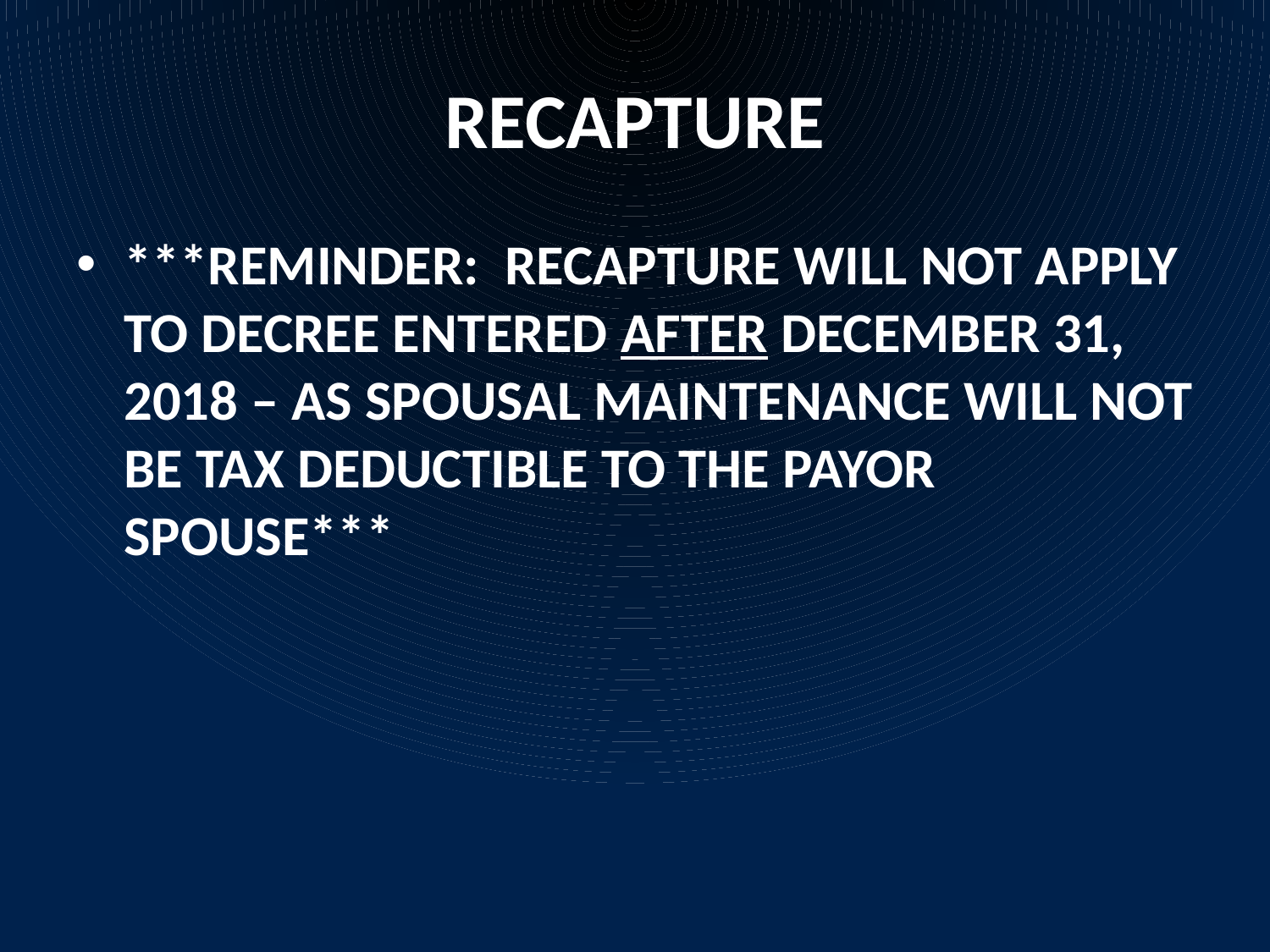

# RECAPTURE
***REMINDER:  RECAPTURE WILL NOT APPLY TO DECREE ENTERED AFTER DECEMBER 31, 2018 – AS SPOUSAL MAINTENANCE WILL NOT BE TAX DEDUCTIBLE TO THE PAYOR SPOUSE***